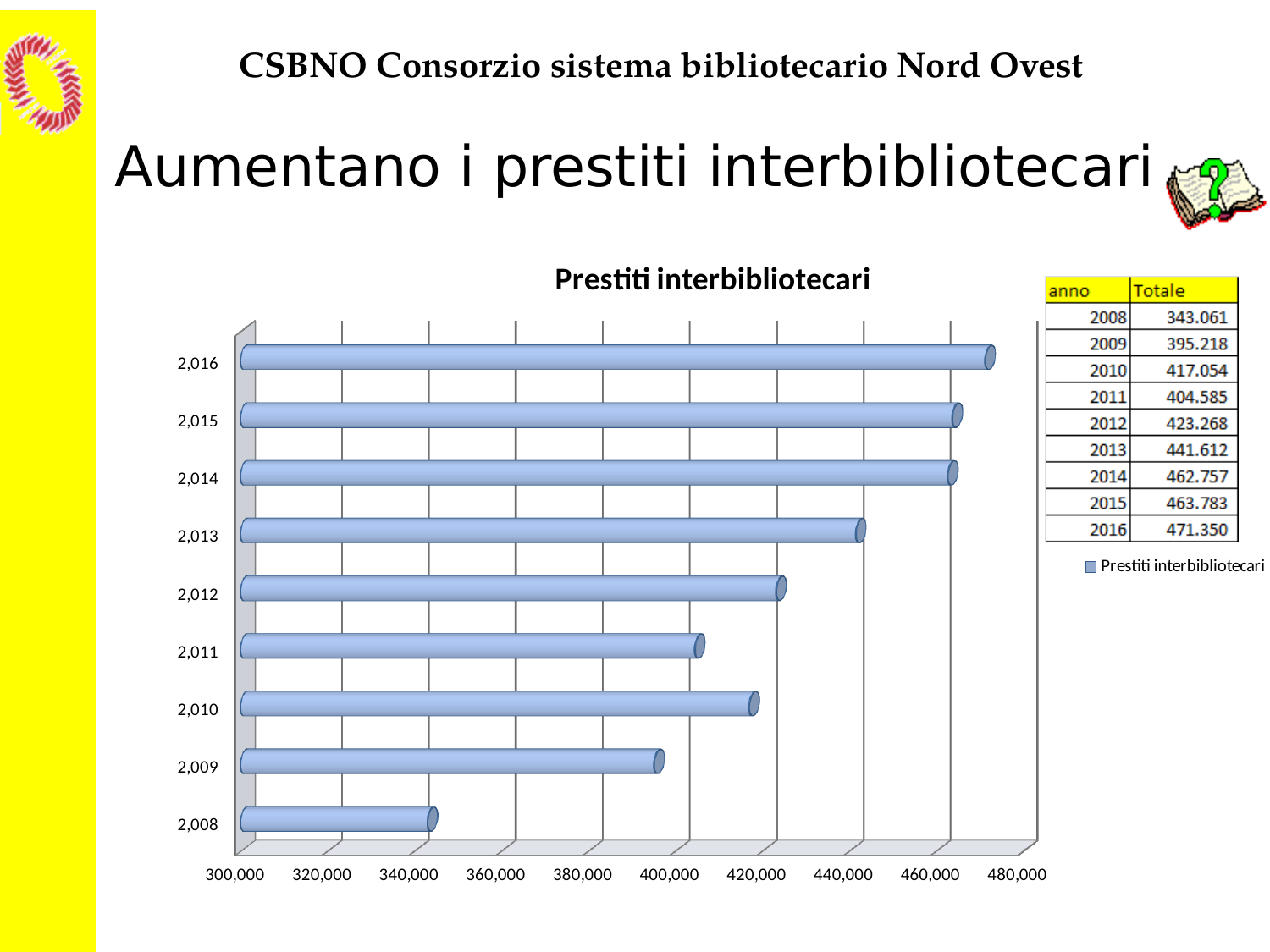

# Aumentano i prestiti interbibliotecari

[unsupported chart]